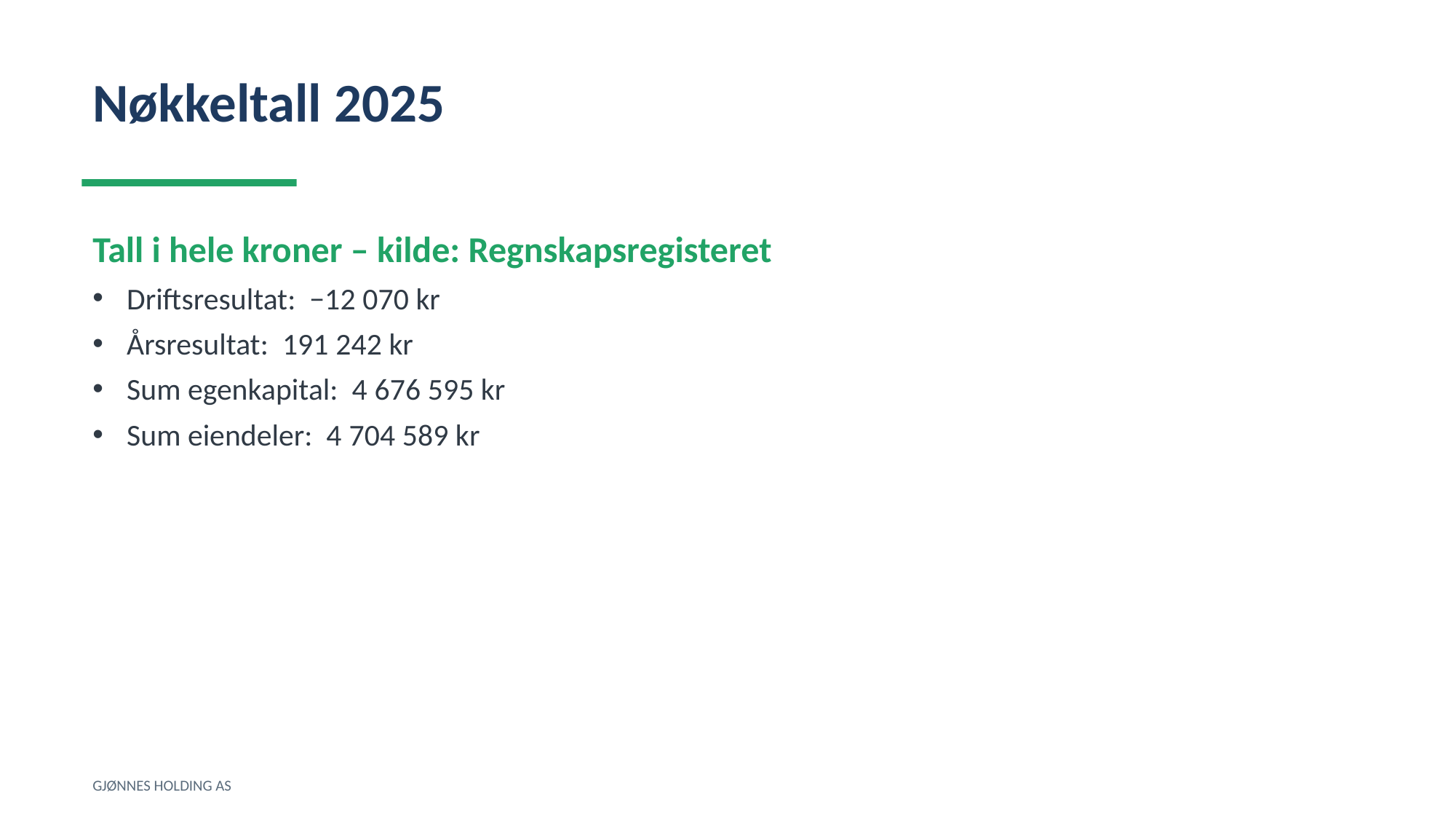

Nøkkeltall 2025

Tall i hele kroner – kilde: Regnskapsregisteret
Driftsresultat:  −12 070 kr
Årsresultat:  191 242 kr
Sum egenkapital:  4 676 595 kr
Sum eiendeler:  4 704 589 kr
GJØNNES HOLDING AS